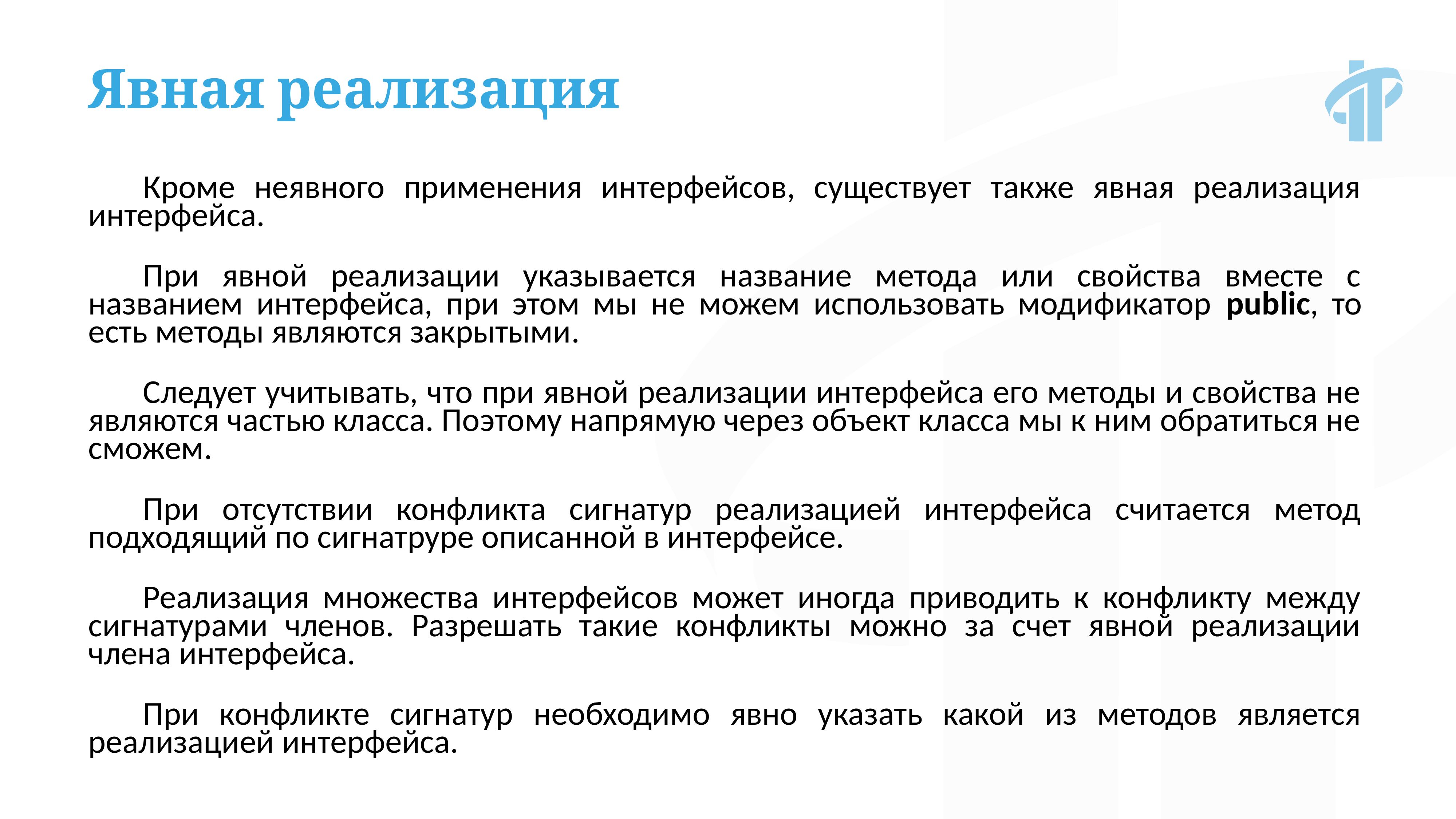

Явная реализация
Кроме неявного применения интерфейсов, существует также явная реализация интерфейса.

При явной реализации указывается название метода или свойства вместе с названием интерфейса, при этом мы не можем использовать модификатор public, то есть методы являются закрытыми.

Следует учитывать, что при явной реализации интерфейса его методы и свойства не являются частью класса. Поэтому напрямую через объект класса мы к ним обратиться не сможем.

При отсутствии конфликта сигнатур реализацией интерфейса считается метод подходящий по сигнатруре описанной в интерфейсе.

Реализация множества интерфейсов может иногда приводить к конфликту между сигнатурами членов. Разрешать такие конфликты можно за счет явной реализации члена интерфейса.

При конфликте сигнатур необходимо явно указать какой из методов является реализацией интерфейса.